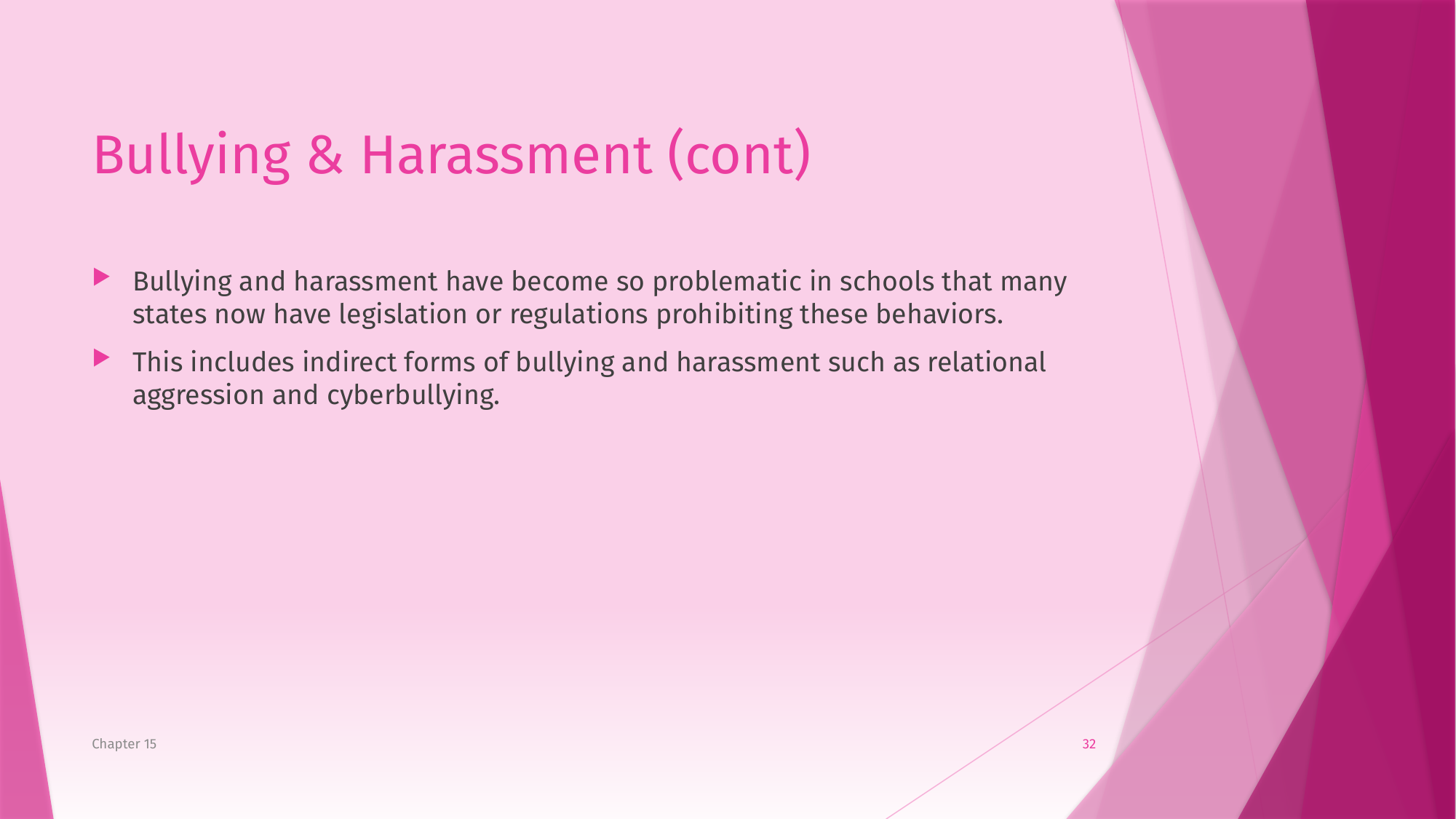

Bullying & Harassment (cont)
Bullying and harassment have become so problematic in schools that many states now have legislation or regulations prohibiting these behaviors.
This includes indirect forms of bullying and harassment such as relational aggression and cyberbullying.
Chapter 15
32